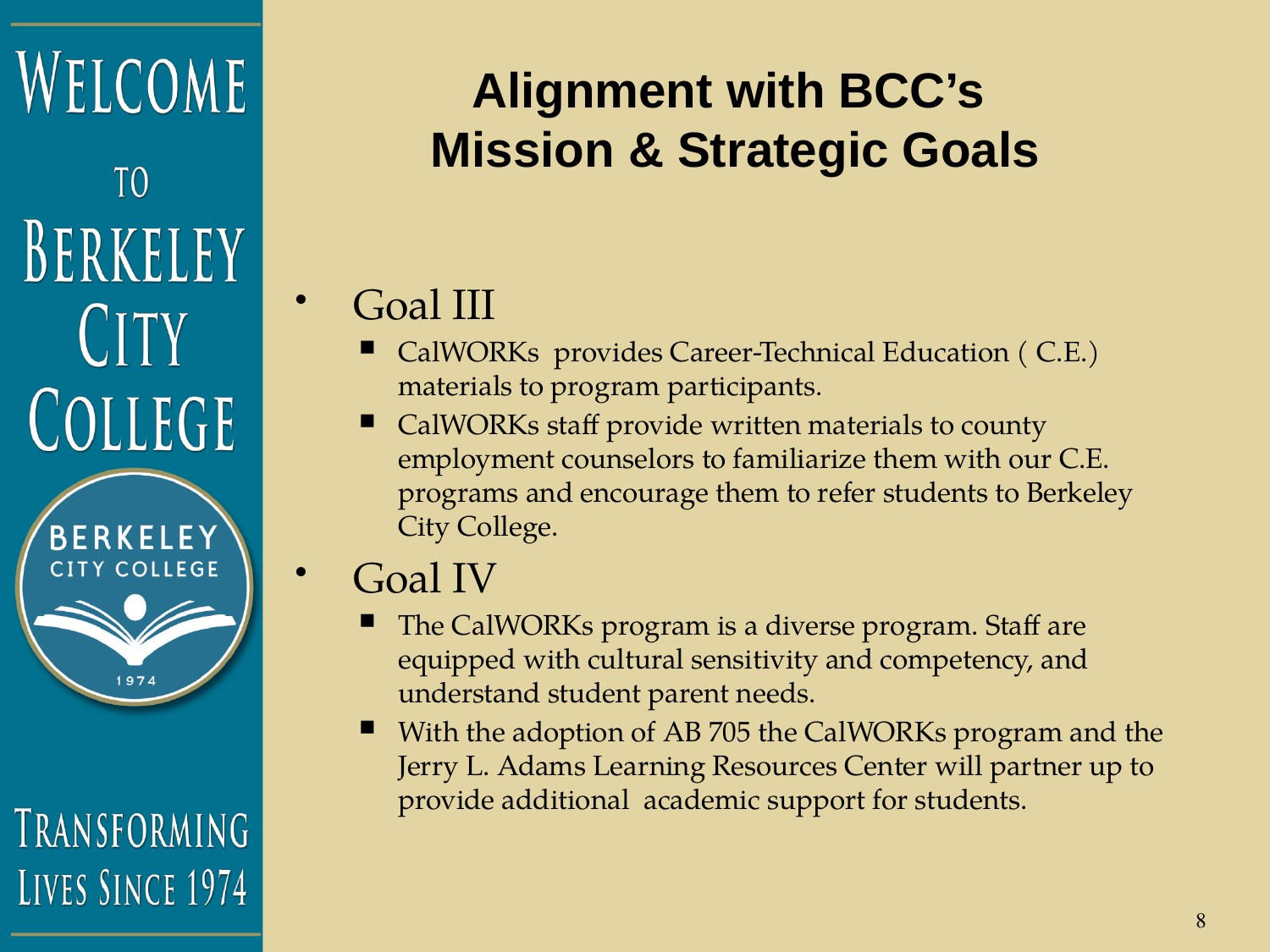

# Alignment with BCC’s Mission & Strategic Goals

Goal III
CalWORKs  provides Career-Technical Education ( C.E.)  materials to program participants.
CalWORKs staff provide written materials to county employment counselors to familiarize them with our C.E. programs and encourage them to refer students to Berkeley City College.
Goal IV
The CalWORKs program is a diverse program. Staff are equipped with cultural sensitivity and competency, and understand student parent needs.
With the adoption of AB 705 the CalWORKs program and the Jerry L. Adams Learning Resources Center will partner up to provide additional  academic support for students.

8